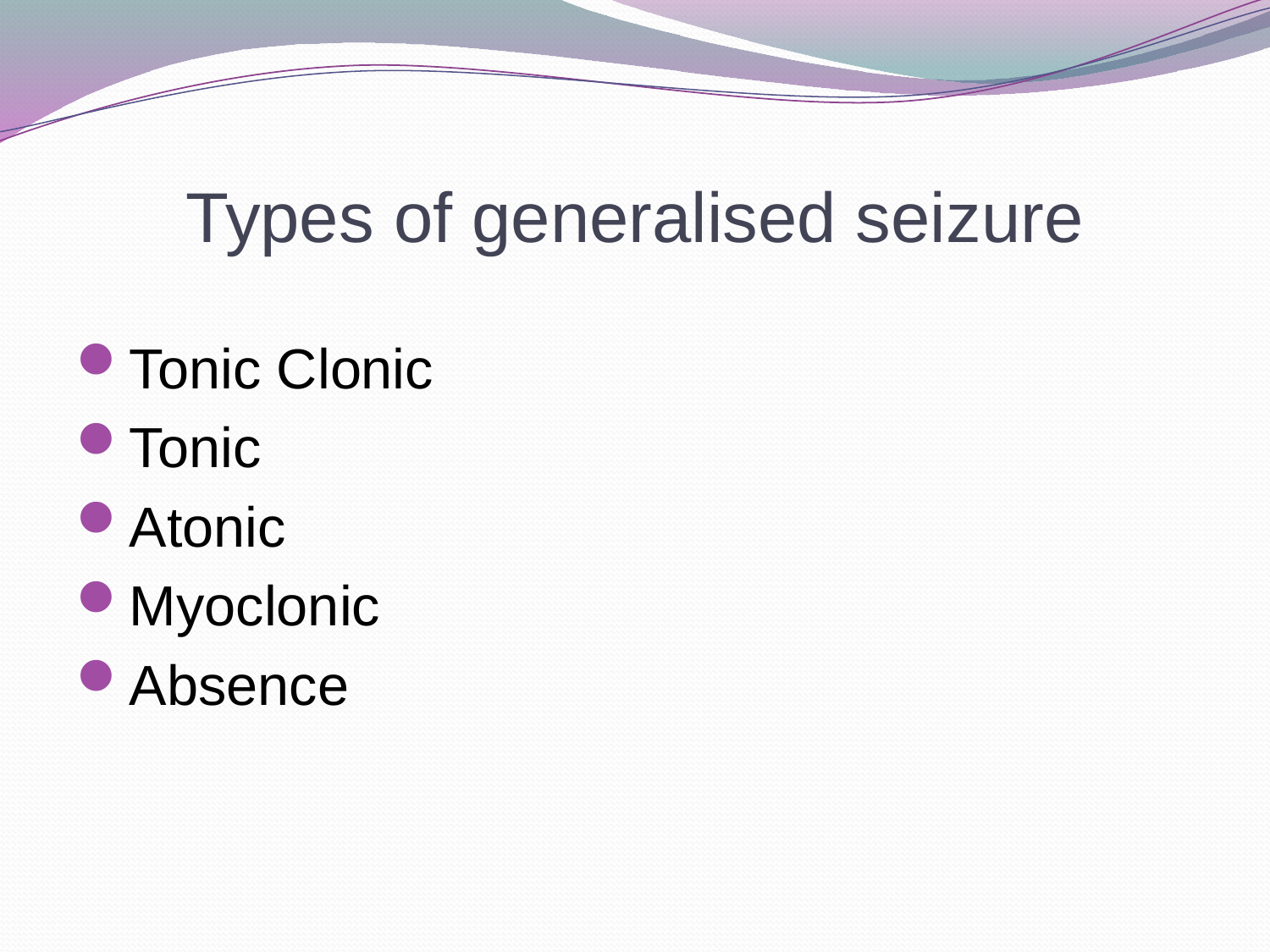

# Types of generalised seizure
Tonic Clonic
Tonic
Atonic
Myoclonic
Absence